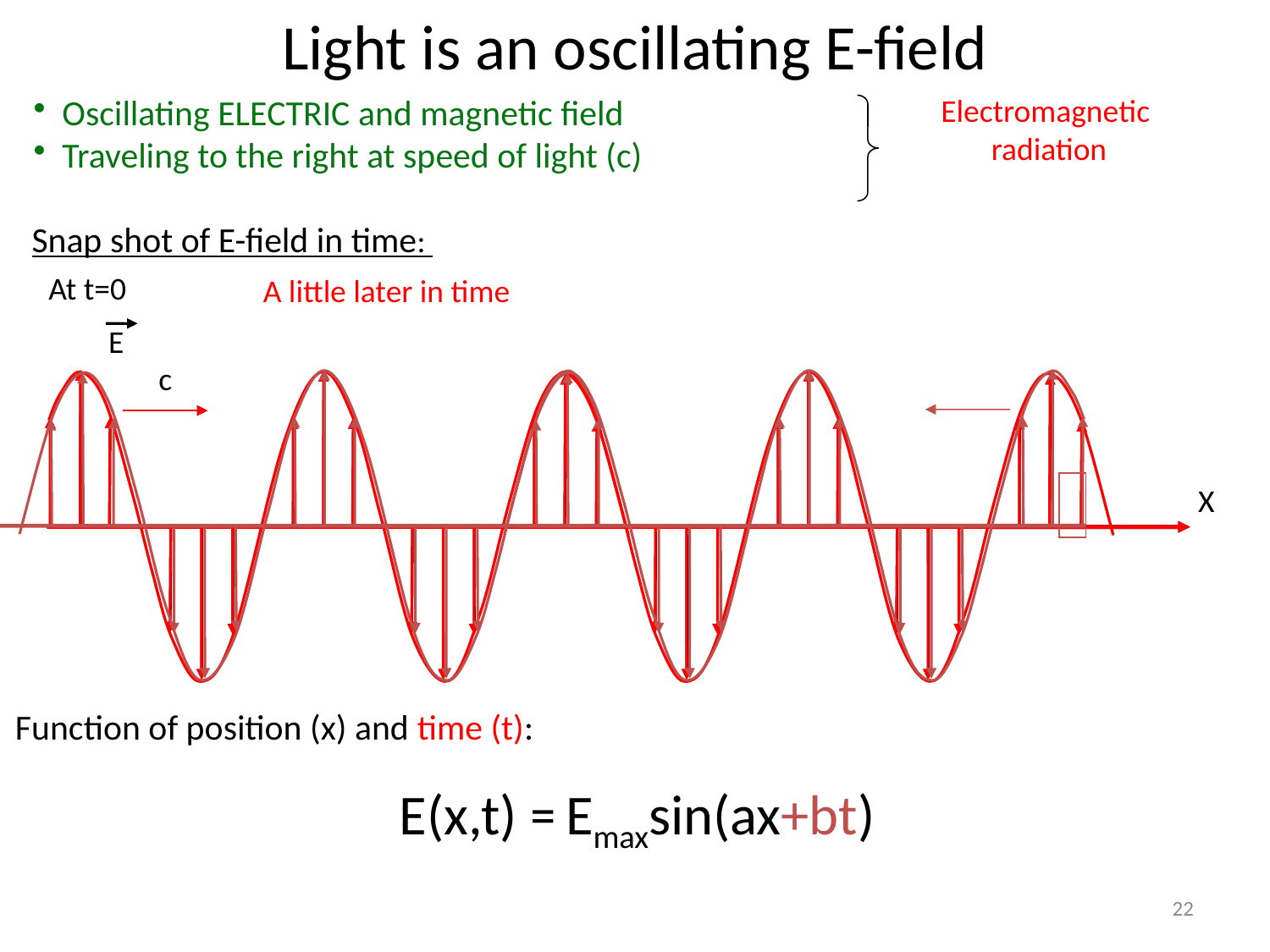

# Light is an oscillating E-field
  Oscillating ELECTRIC and magnetic field
  Traveling to the right at speed of light (c)
Electromagnetic
radiation

Snap shot of E-field in time:
At t=0
A little later in time
E

c

X

Function of position (x) and time (t):
Emaxsin(ax+bt)
E(x,t) = Emaxsin(ax-bt)
22